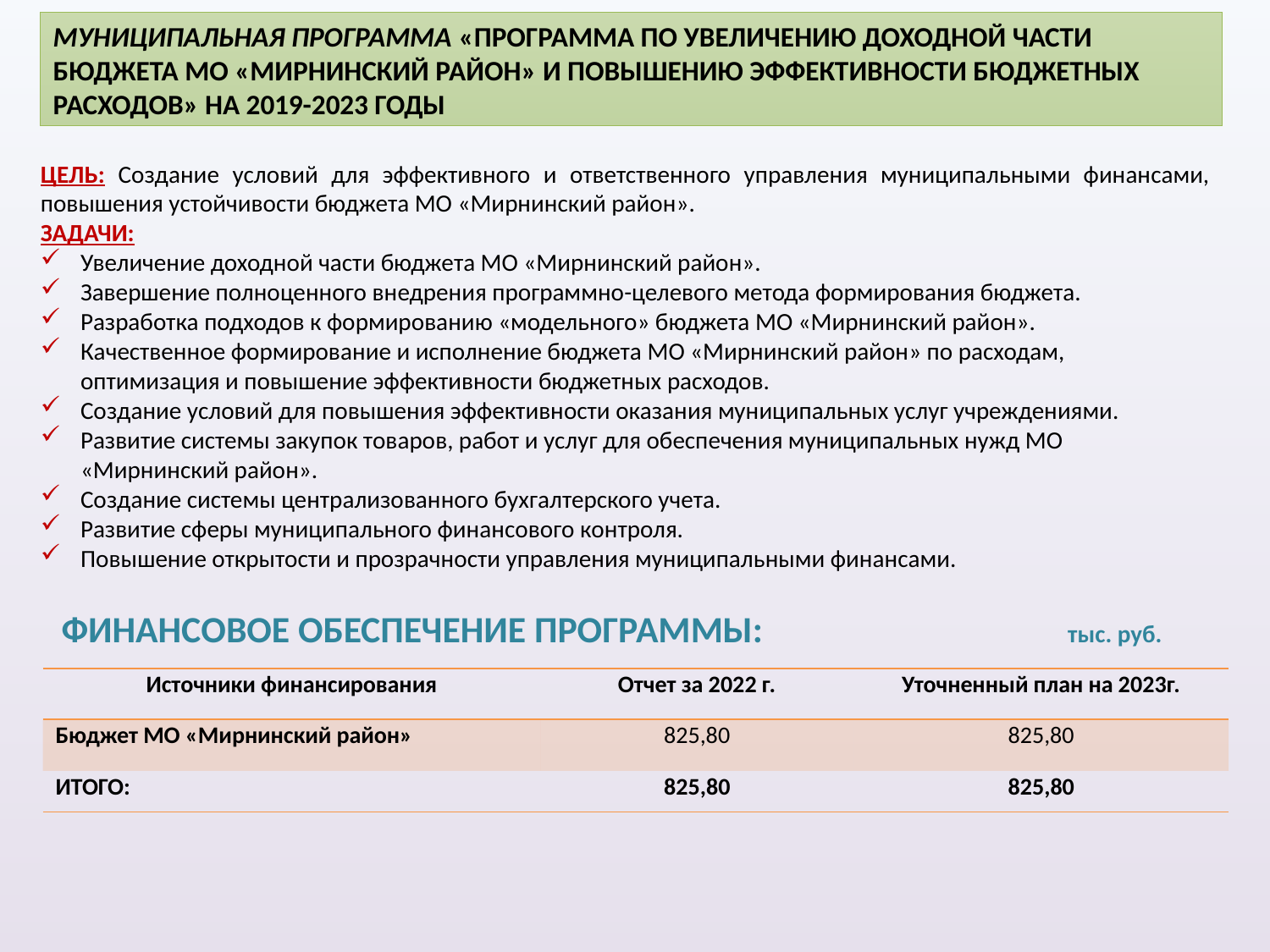

МУНИЦИПАЛЬНАЯ ПРОГРАММА «ПРОГРАММА ПО УВЕЛИЧЕНИЮ ДОХОДНОЙ ЧАСТИ БЮДЖЕТА МО «МИРНИНСКИЙ РАЙОН» И ПОВЫШЕНИЮ ЭФФЕКТИВНОСТИ БЮДЖЕТНЫХ РАСХОДОВ» НА 2019-2023 ГОДЫ
ЦЕЛЬ: Создание условий для эффективного и ответственного управления муниципальными финансами, повышения устойчивости бюджета МО «Мирнинский район».
ЗАДАЧИ:
Увеличение доходной части бюджета МО «Мирнинский район».
Завершение полноценного внедрения программно-целевого метода формирования бюджета.
Разработка подходов к формированию «модельного» бюджета МО «Мирнинский район».
Качественное формирование и исполнение бюджета МО «Мирнинский район» по расходам, оптимизация и повышение эффективности бюджетных расходов.
Создание условий для повышения эффективности оказания муниципальных услуг учреждениями.
Развитие системы закупок товаров, работ и услуг для обеспечения муниципальных нужд МО «Мирнинский район».
Создание системы централизованного бухгалтерского учета.
Развитие сферы муниципального финансового контроля.
Повышение открытости и прозрачности управления муниципальными финансами.
ФИНАНСОВОЕ ОБЕСПЕЧЕНИЕ ПРОГРАММЫ:                                    тыс. руб.
| Источники финансирования | Отчет за 2022 г. | Уточненный план на 2023г. |
| --- | --- | --- |
| Бюджет МО «Мирнинский район» | 825,80 | 825,80 |
| ИТОГО: | 825,80 | 825,80 |